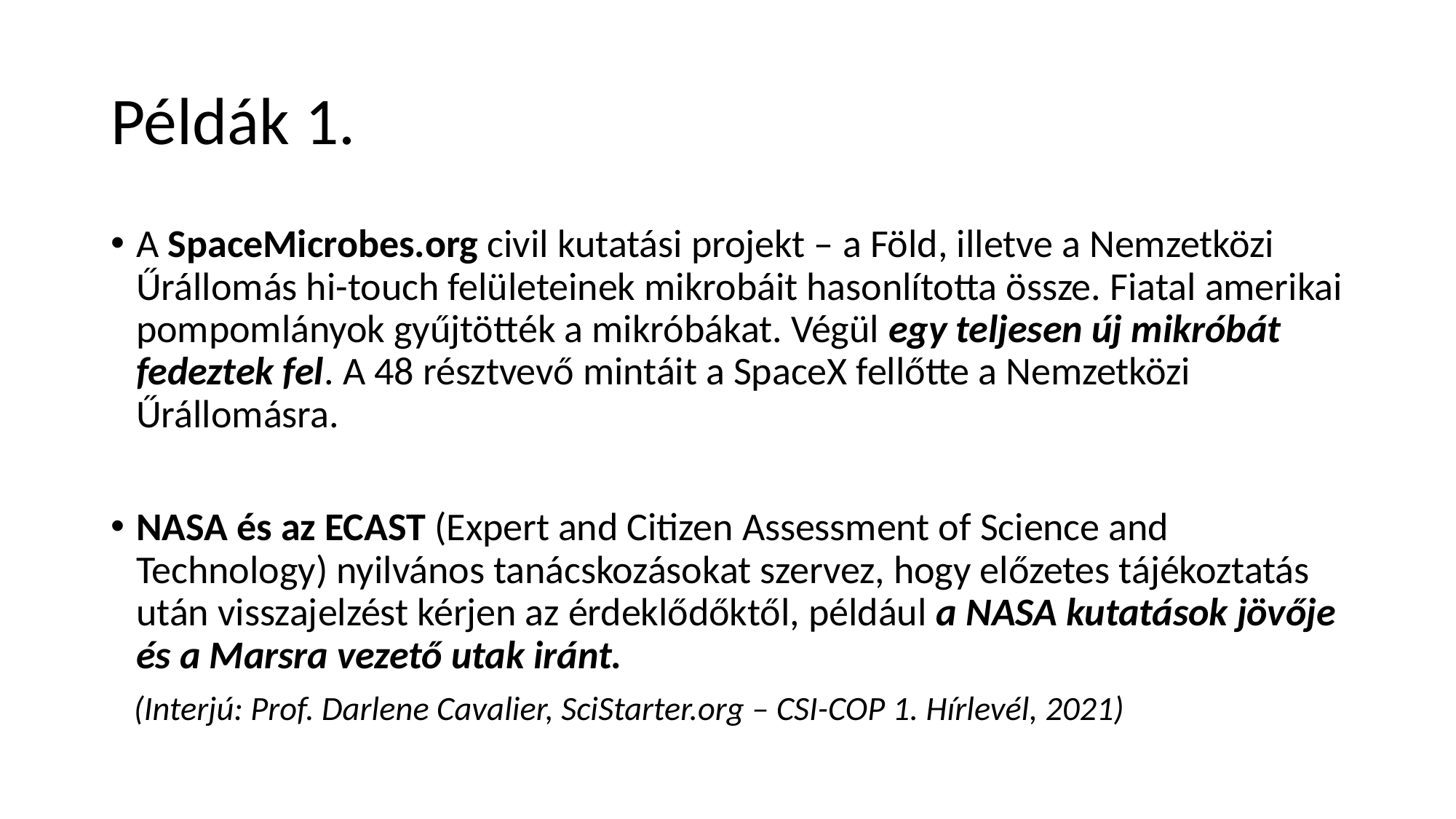

# Példák 1.
A SpaceMicrobes.org civil kutatási projekt – a Föld, illetve a Nemzetközi Űrállomás hi-touch felületeinek mikrobáit hasonlította össze. Fiatal amerikai pompomlányok gyűjtötték a mikróbákat. Végül egy teljesen új mikróbát fedeztek fel. A 48 résztvevő mintáit a SpaceX fellőtte a Nemzetközi Űrállomásra.

NASA és az ECAST (Expert and Citizen Assessment of Science and Technology) nyilvános tanácskozásokat szervez, hogy előzetes tájékoztatás után visszajelzést kérjen az érdeklődőktől, például a NASA kutatások jövője és a Marsra vezető utak iránt.
   (Interjú: Prof. Darlene Cavalier, SciStarter.org – CSI-COP 1. Hírlevél, 2021)